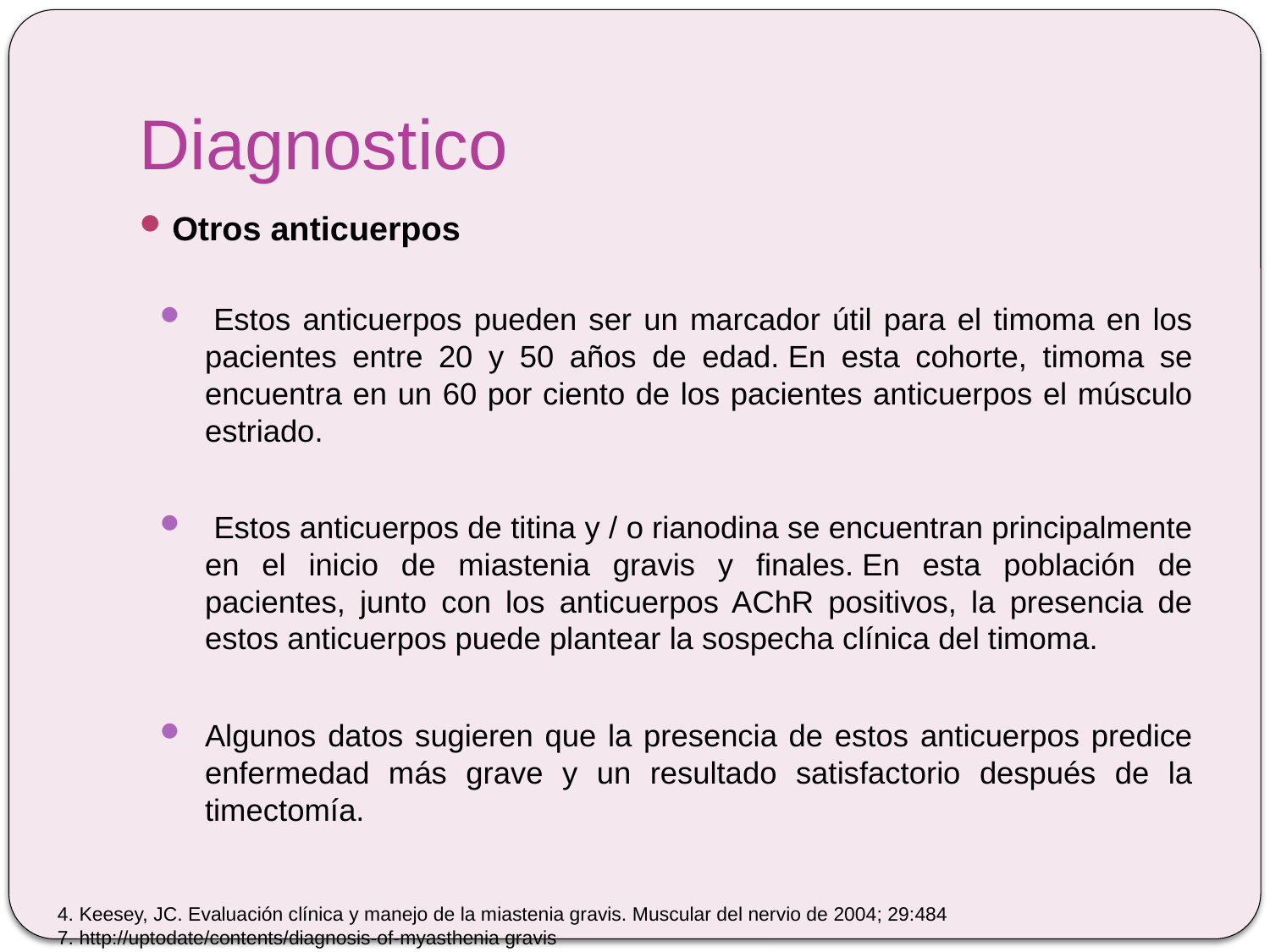

# Diagnostico
Otros anticuerpos

 Estos anticuerpos pueden ser un marcador útil para el timoma en los pacientes entre 20 y 50 años de edad. En esta cohorte, timoma se encuentra en un 60 por ciento de los pacientes anticuerpos el músculo estriado.

 Estos anticuerpos de titina y / o rianodina se encuentran principalmente en el inicio de miastenia gravis y finales. En esta población de pacientes, junto con los anticuerpos AChR positivos, la presencia de estos anticuerpos puede plantear la sospecha clínica del timoma.

Algunos datos sugieren que la presencia de estos anticuerpos predice enfermedad más grave y un resultado satisfactorio después de la timectomía.
4. Keesey, JC. Evaluación clínica y manejo de la miastenia gravis. Muscular del nervio de 2004; 29:484
7. http://uptodate/contents/diagnosis-of-myasthenia gravis